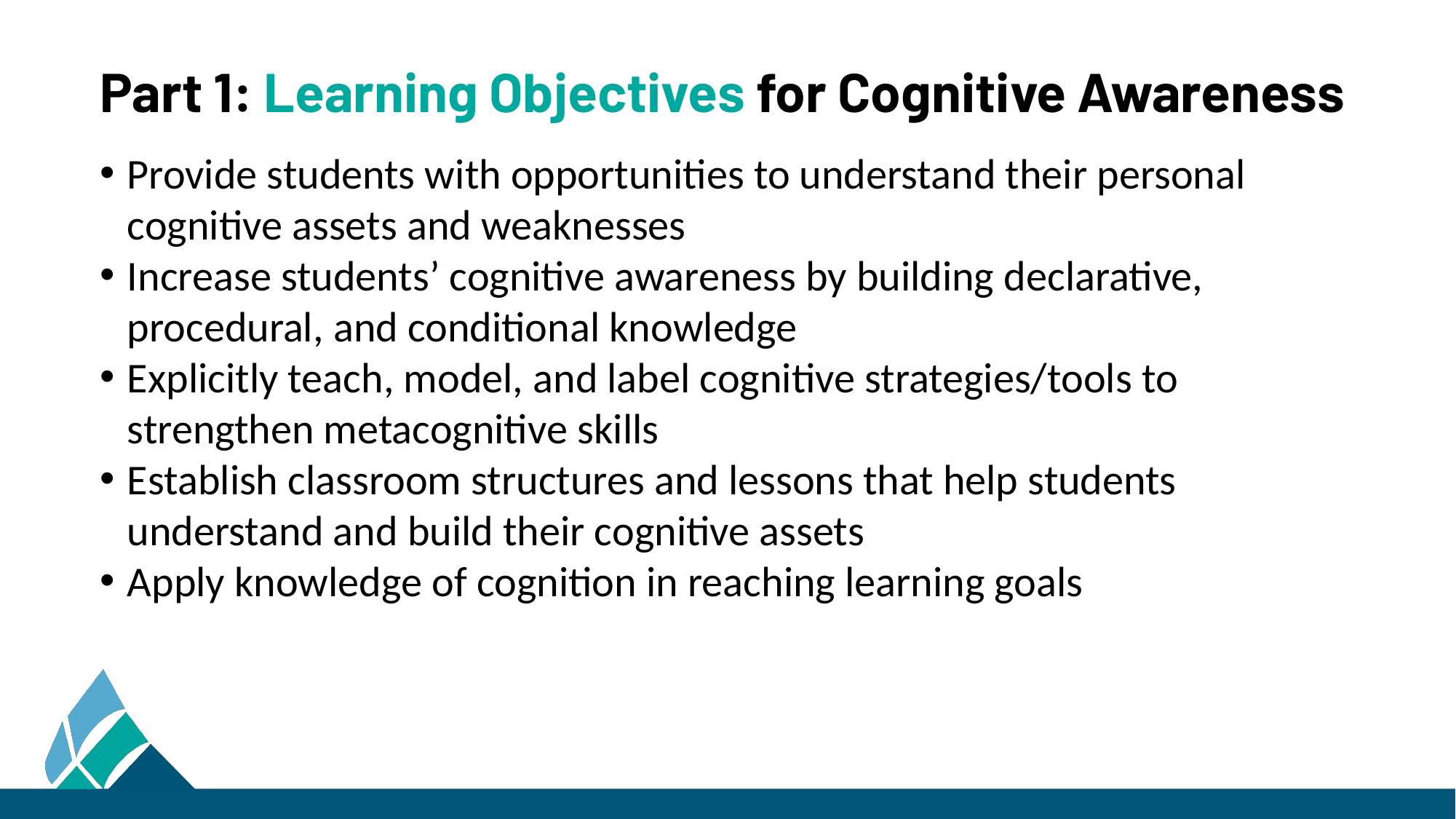

# Part 1: Learning Objectives for Cognitive Awareness
Provide students with opportunities to understand their personal cognitive assets and weaknesses
Increase students’ cognitive awareness by building declarative, procedural, and conditional knowledge
Explicitly teach, model, and label cognitive strategies/tools to strengthen metacognitive skills
Establish classroom structures and lessons that help students understand and build their cognitive assets
Apply knowledge of cognition in reaching learning goals